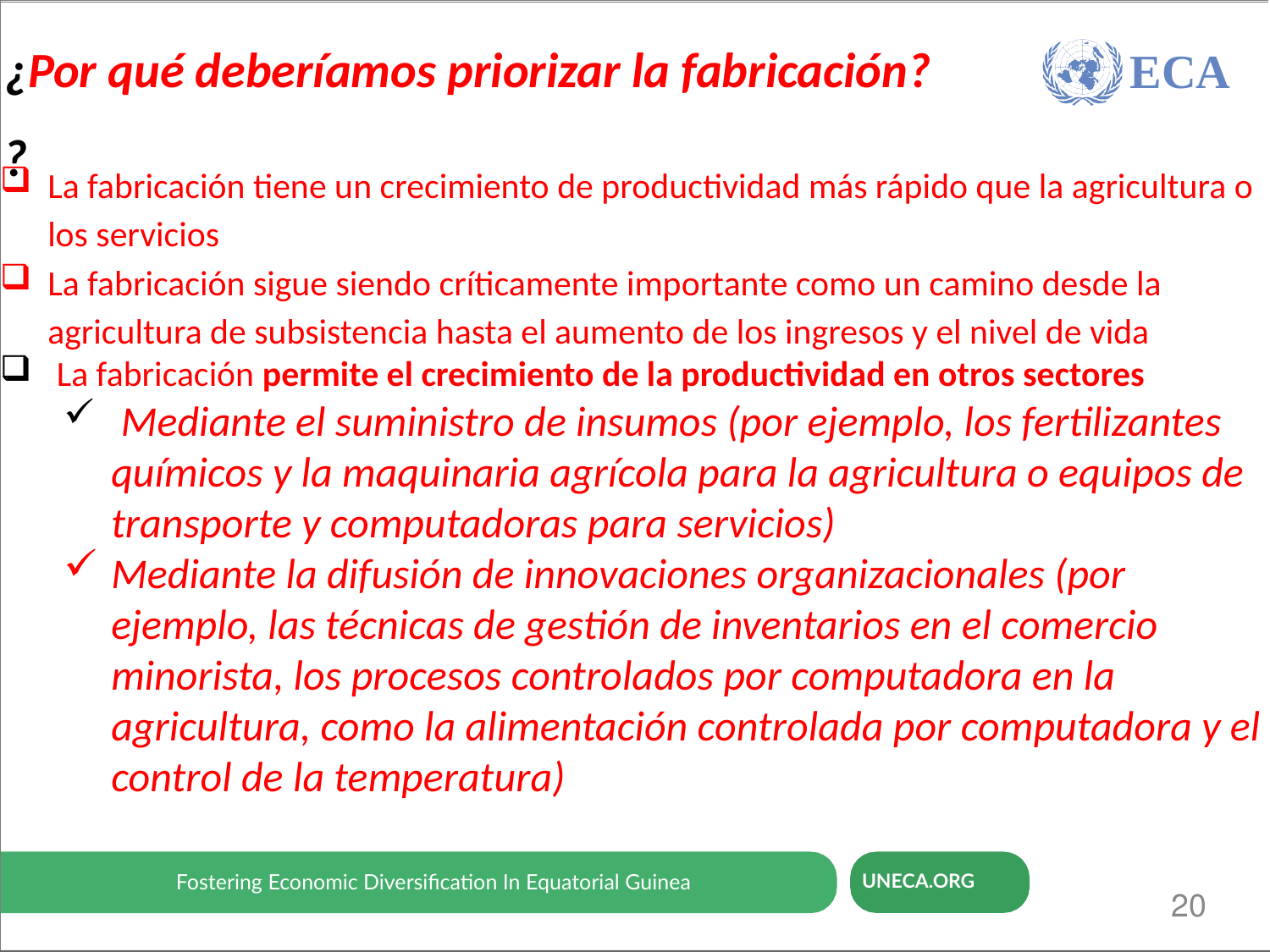

Economic Diversification through ReFuente-based and trade-induced Industrialation

¿Por qué deberíamos priorizar la fabricación?
?

ECA

La fabricación tiene un crecimiento de productividad más rápido que la agricultura o los servicios
La fabricación sigue siendo críticamente importante como un camino desde la agricultura de subsistencia hasta el aumento de los ingresos y el nivel de vida
 La fabricación permite el crecimiento de la productividad en otros sectores
 Mediante el suministro de insumos (por ejemplo, los fertilizantes químicos y la maquinaria agrícola para la agricultura o equipos de transporte y computadoras para servicios)
Mediante la difusión de innovaciones organizacionales (por ejemplo, las técnicas de gestión de inventarios en el comercio minorista, los procesos controlados por computadora en la agricultura, como la alimentación controlada por computadora y el control de la temperatura)

Fostering Economic Diversification In Equatorial Guinea
UNECA.ORG
20